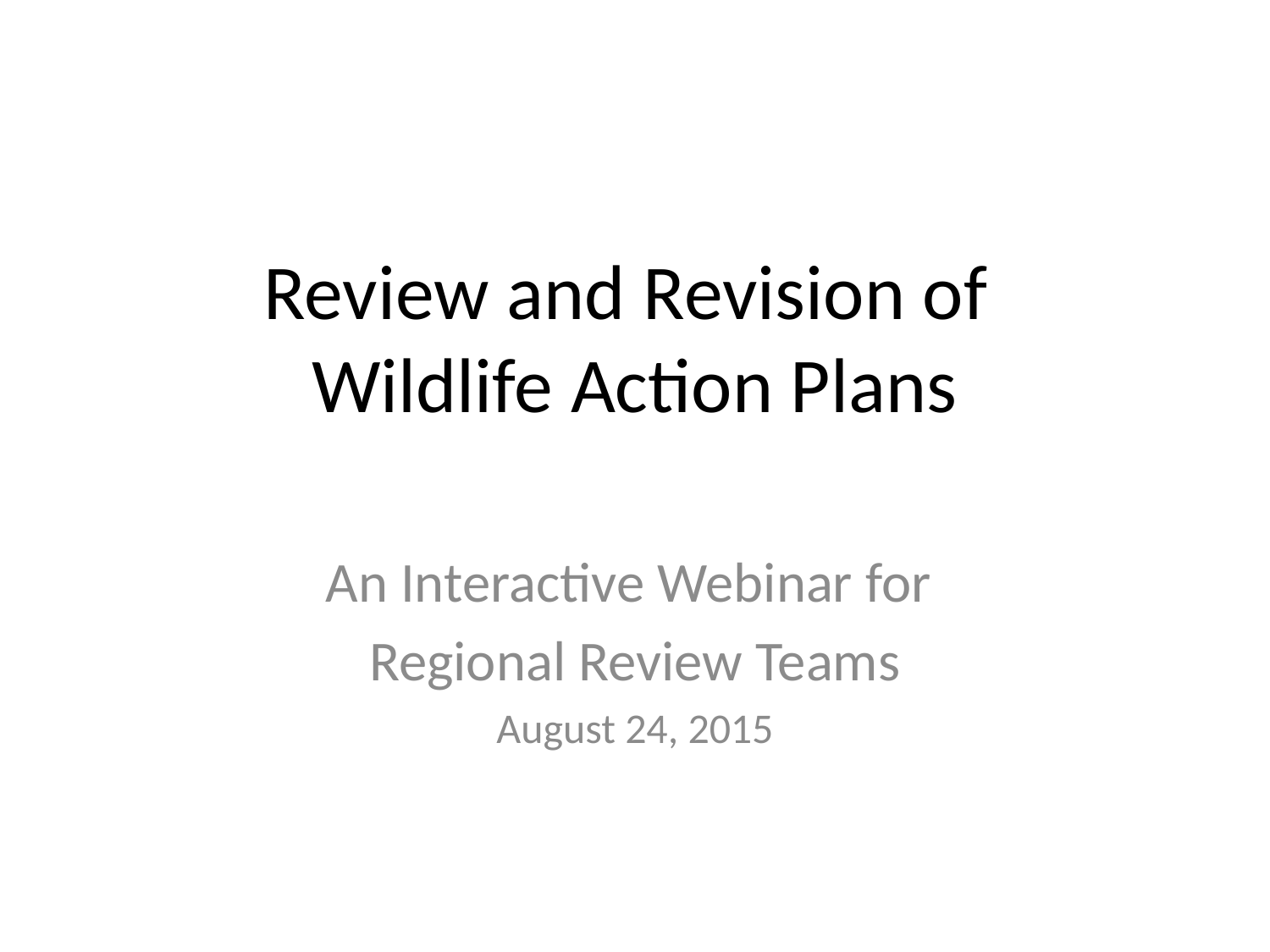

# Review and Revision of Wildlife Action Plans
An Interactive Webinar for
Regional Review Teams
August 24, 2015